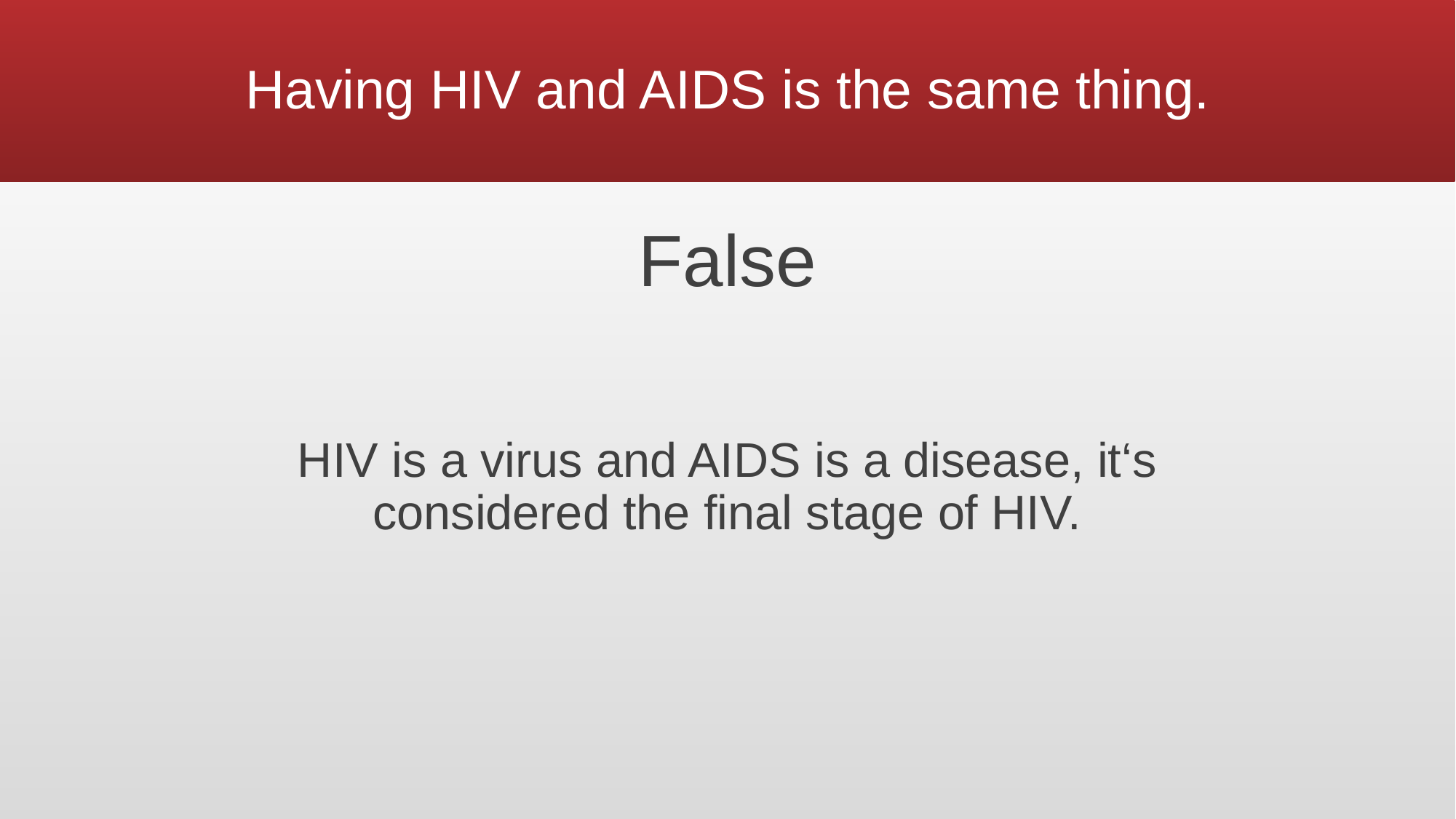

# Having HIV and AIDS is the same thing.
False

HIV is a virus and AIDS is a disease, it‘s considered the final stage of HIV.